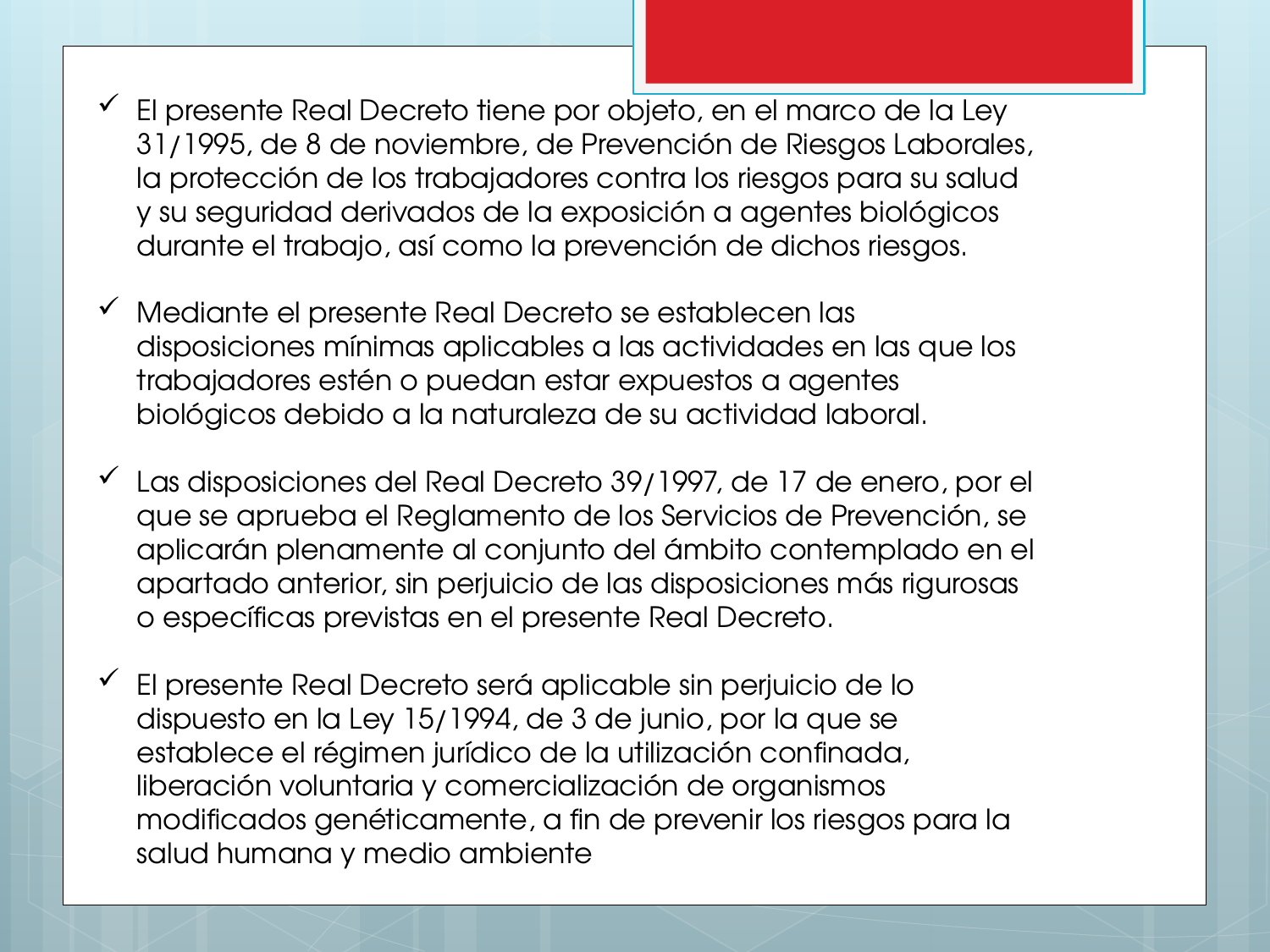

El presente Real Decreto tiene por objeto, en el marco de la Ley 31/1995, de 8 de noviembre, de Prevención de Riesgos Laborales, la protección de los trabajadores contra los riesgos para su salud y su seguridad derivados de la exposición a agentes biológicos durante el trabajo, así como la prevención de dichos riesgos.

Mediante el presente Real Decreto se establecen las disposiciones mínimas aplicables a las actividades en las que los trabajadores estén o puedan estar expuestos a agentes biológicos debido a la naturaleza de su actividad laboral.

Las disposiciones del Real Decreto 39/1997, de 17 de enero, por el que se aprueba el Reglamento de los Servicios de Prevención, se aplicarán plenamente al conjunto del ámbito contemplado en el apartado anterior, sin perjuicio de las disposiciones más rigurosas o específicas previstas en el presente Real Decreto.

El presente Real Decreto será aplicable sin perjuicio de lo dispuesto en la Ley 15/1994, de 3 de junio, por la que se establece el régimen jurídico de la utilización confinada, liberación voluntaria y comercialización de organismos modificados genéticamente, a fin de prevenir los riesgos para la salud humana y medio ambiente